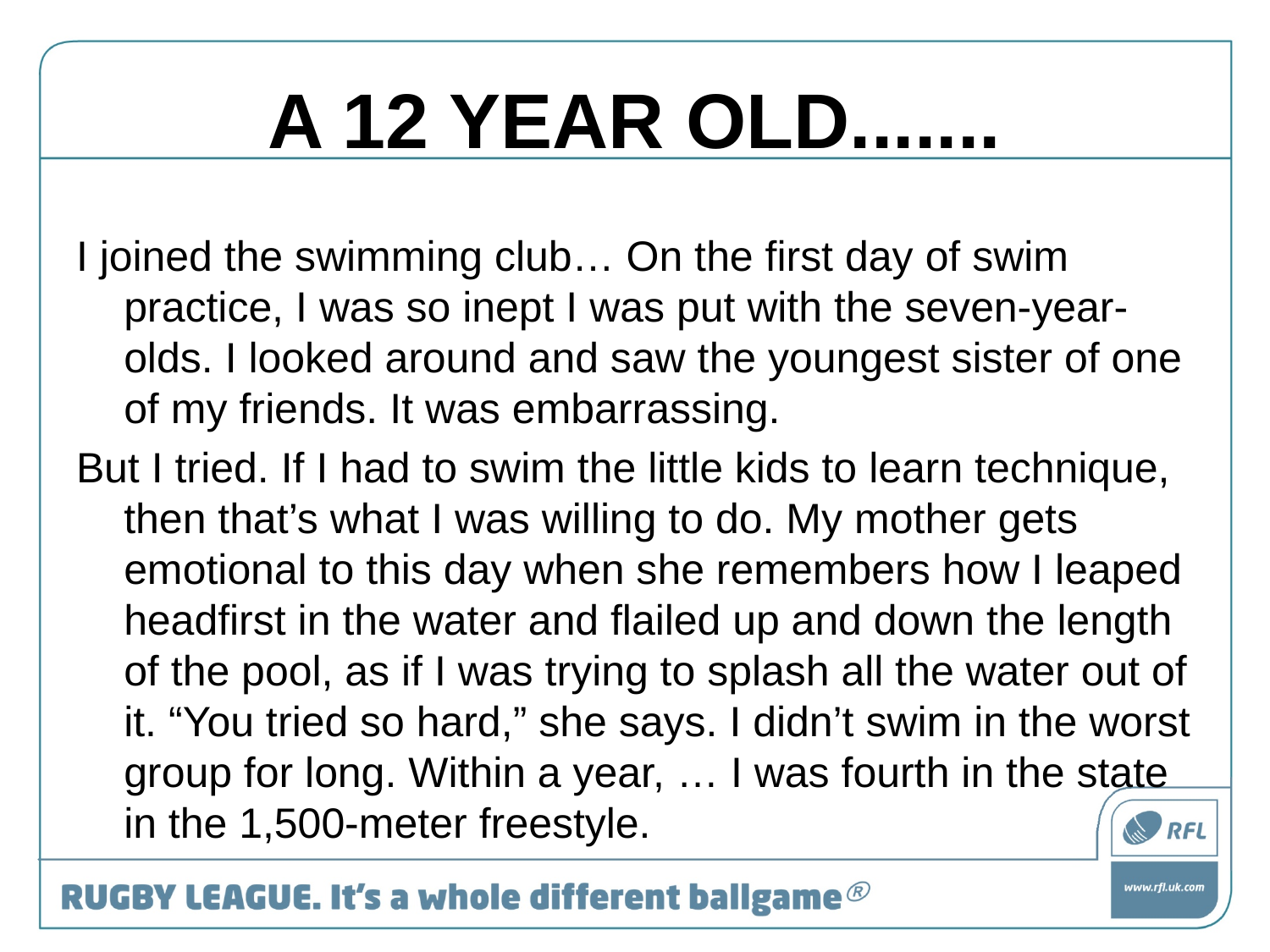

# A 12 YEAR OLD.......
I joined the swimming club… On the first day of swim practice, I was so inept I was put with the seven-year-olds. I looked around and saw the youngest sister of one of my friends. It was embarrassing.
But I tried. If I had to swim the little kids to learn technique, then that’s what I was willing to do. My mother gets emotional to this day when she remembers how I leaped headfirst in the water and flailed up and down the length of the pool, as if I was trying to splash all the water out of it. “You tried so hard,” she says. I didn’t swim in the worst group for long. Within a year, … I was fourth in the state in the 1,500-meter freestyle.